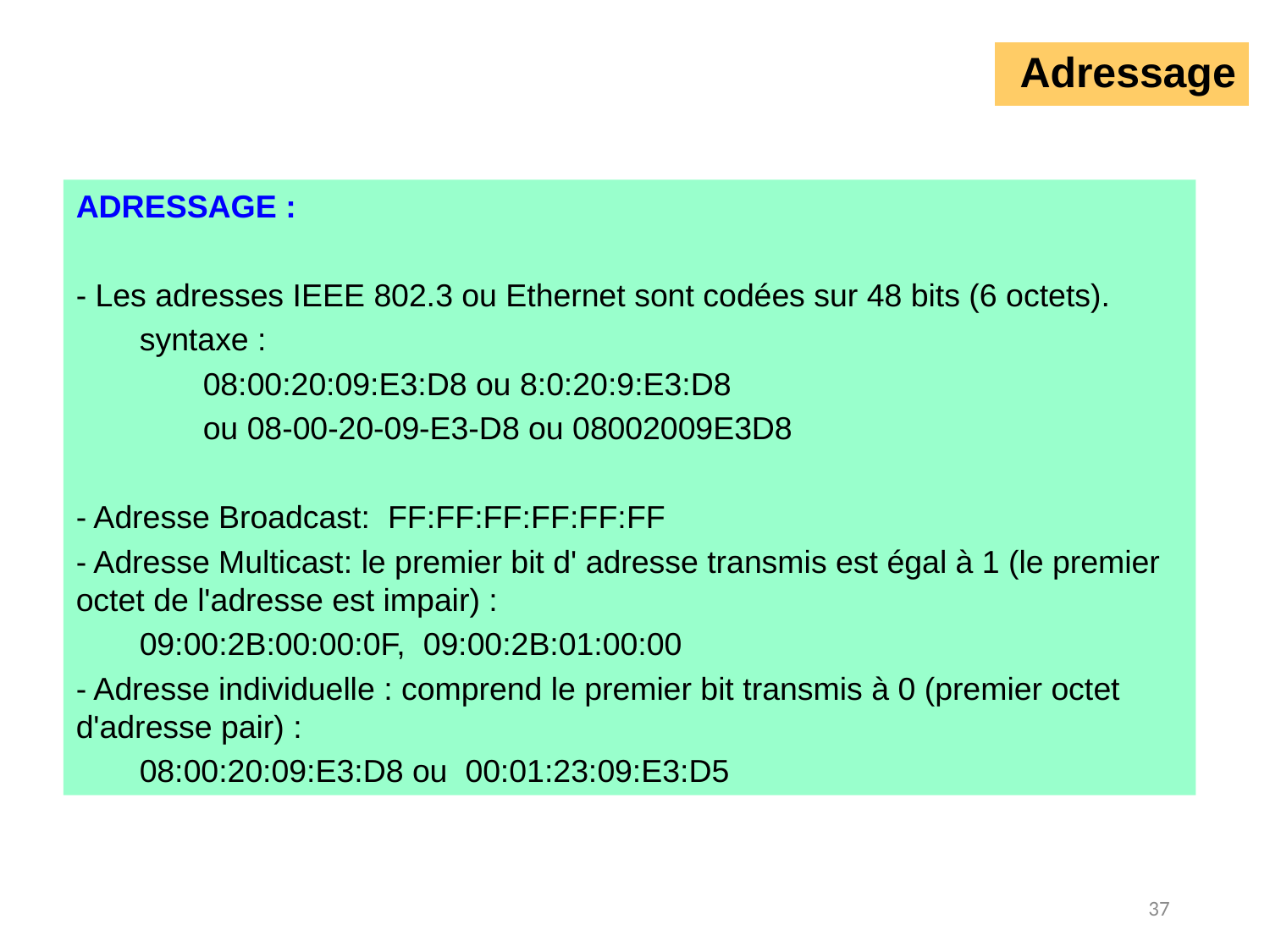

# Adressage
ADRESSAGE :

- Les adresses IEEE 802.3 ou Ethernet sont codées sur 48 bits (6 octets).
syntaxe :
08:00:20:09:E3:D8 ou 8:0:20:9:E3:D8
ou 08-00-20-09-E3-D8 ou 08002009E3D8

- Adresse Broadcast:  FF:FF:FF:FF:FF:FF
- Adresse Multicast: le premier bit d' adresse transmis est égal à 1 (le premier octet de l'adresse est impair) :
09:00:2B:00:00:0F,  09:00:2B:01:00:00
- Adresse individuelle : comprend le premier bit transmis à 0 (premier octet d'adresse pair) :
08:00:20:09:E3:D8 ou  00:01:23:09:E3:D5
37